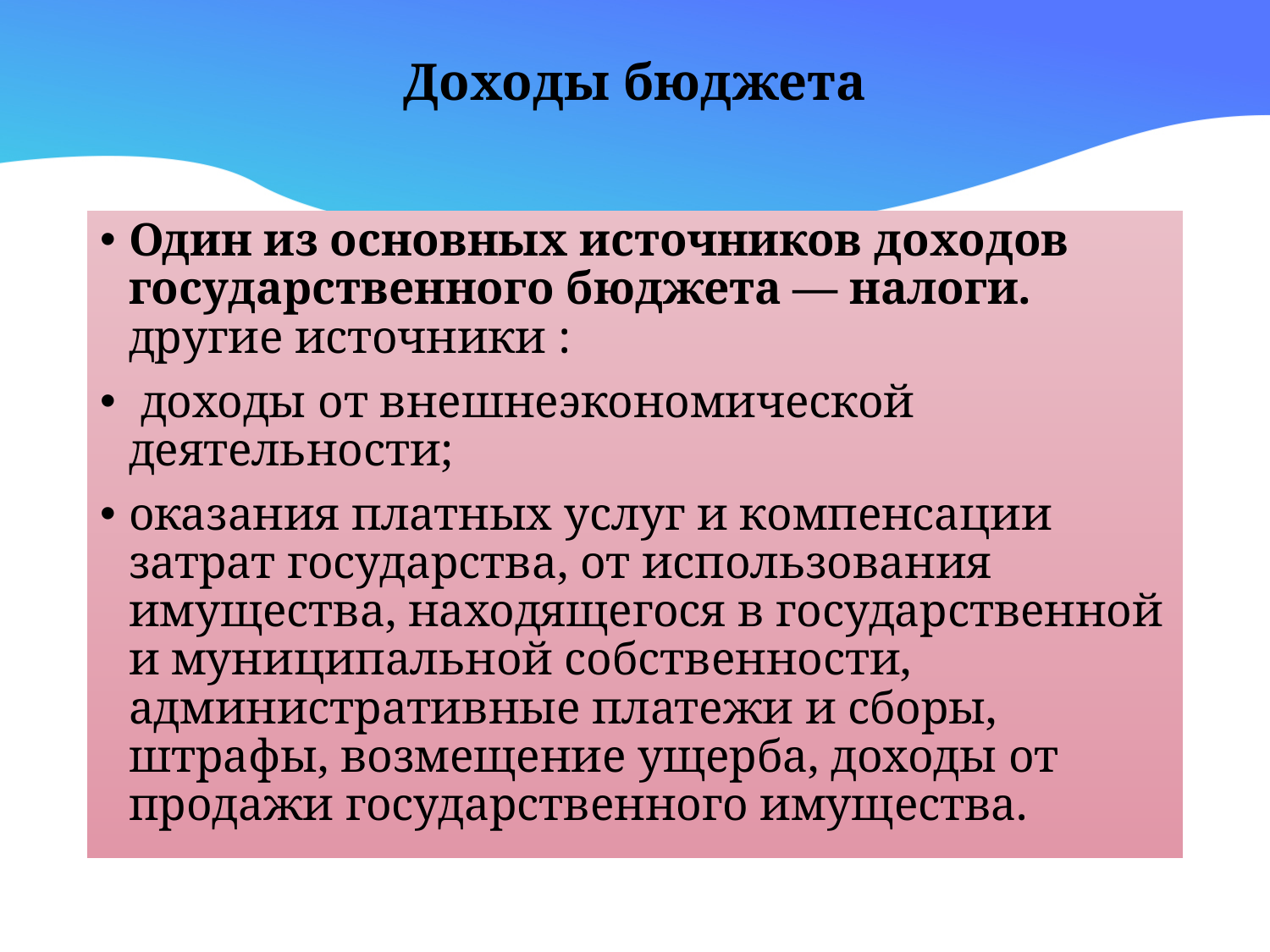

# Доходы бюджета
Один из основных источников доходов государственного бюджета — налоги. другие источники :
 доходы от внешнеэкономической деятельности;
оказания платных услуг и компенсации затрат государства, от использования имущества, находящегося в государственной и муниципальной собственности, административные платежи и сборы, штрафы, возмещение ущерба, доходы от продажи государственного имущества.